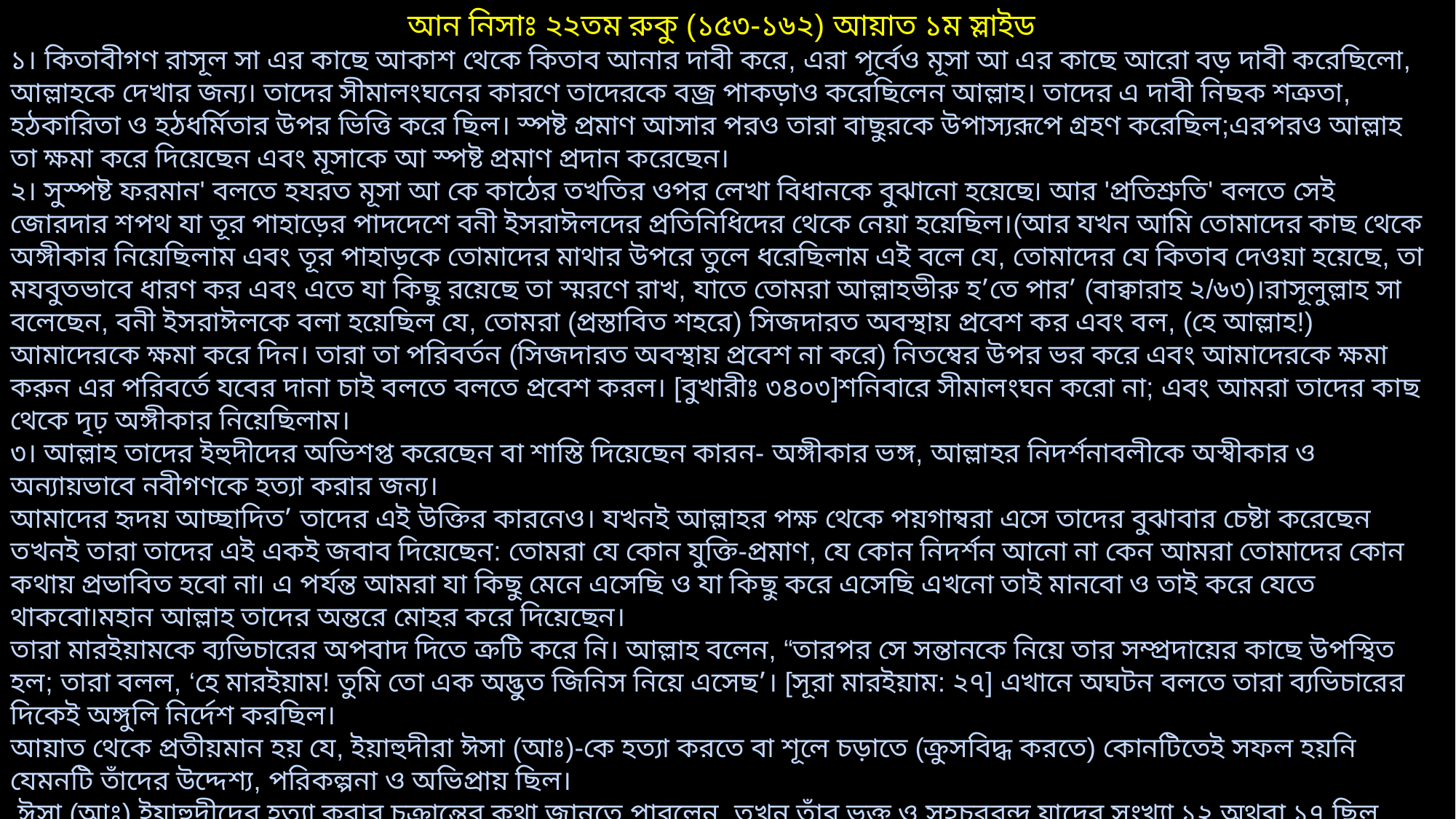

আন নিসাঃ ২২তম রুকু (১৫৩-১৬২) আয়াত ১ম স্লাইড
১। কিতাবীগণ রাসূল সা এর কাছে আকাশ থেকে কিতাব আনার দাবী করে, এরা পূর্বেও মূসা আ এর কাছে আরো বড় দাবী করেছিলো, আল্লাহকে দেখার জন্য। তাদের সীমালংঘনের কারণে তাদেরকে বজ্র পাকড়াও করেছিলেন আল্লাহ। তাদের এ দাবী নিছক শত্রুতা, হঠকারিতা ও হঠধর্মিতার উপর ভিত্তি করে ছিল। স্পষ্ট প্রমাণ আসার পরও তারা বাছুরকে উপাস্যরূপে গ্রহণ করেছিল;এরপরও আল্লাহ তা ক্ষমা করে দিয়েছেন এবং মূসাকে আ স্পষ্ট প্রমাণ প্রদান করেছেন।
২। সুস্পষ্ট ফরমান' বলতে হযরত মূসা আ কে কাঠের তখতির ওপর লেখা বিধানকে বুঝানো হয়েছে৷ আর 'প্রতিশ্রুতি' বলতে সেই জোরদার শপথ যা তূর পাহাড়ের পাদদেশে বনী ইসরাঈলদের প্রতিনিধিদের থেকে নেয়া হয়েছিল।(আর যখন আমি তোমাদের কাছ থেকে অঙ্গীকার নিয়েছিলাম এবং তূর পাহাড়কে তোমাদের মাথার উপরে তুলে ধরেছিলাম এই বলে যে, তোমাদের যে কিতাব দেওয়া হয়েছে, তা মযবুতভাবে ধারণ কর এবং এতে যা কিছু রয়েছে তা স্মরণে রাখ, যাতে তোমরা আল্লাহভীরু হ’তে পার’ (বাক্বারাহ ২/৬৩)।রাসূলুল্লাহ সা বলেছেন, বনী ইসরাঈলকে বলা হয়েছিল যে, তোমরা (প্রস্তাবিত শহরে) সিজদারত অবস্থায় প্রবেশ কর এবং বল, (হে আল্লাহ!) আমাদেরকে ক্ষমা করে দিন। তারা তা পরিবর্তন (সিজদারত অবস্থায় প্রবেশ না করে) নিতম্বের উপর ভর করে এবং আমাদেরকে ক্ষমা করুন এর পরিবর্তে যবের দানা চাই বলতে বলতে প্রবেশ করল। [বুখারীঃ ৩৪০৩]শনিবারে সীমালংঘন করো না; এবং আমরা তাদের কাছ থেকে দৃঢ় অঙ্গীকার নিয়েছিলাম।
৩। আল্লাহ তাদের ইহুদীদের অভিশপ্ত করেছেন বা শাস্তি দিয়েছেন কারন- অঙ্গীকার ভঙ্গ, আল্লাহর নিদর্শনাবলীকে অস্বীকার ও অন্যায়ভাবে নবীগণকে হত্যা করার জন্য।
আমাদের হৃদয় আচ্ছাদিত’ তাদের এই উক্তির কারনেও। যখনই আল্লাহর পক্ষ থেকে পয়গাম্বরা এসে তাদের বুঝাবার চেষ্টা করেছেন তখনই তারা তাদের এই একই জবাব দিয়েছেন: তোমরা যে কোন যুক্তি-প্রমাণ, যে কোন নিদর্শন আনো না কেন আমরা তোমাদের কোন কথায় প্রভাবিত হবো না৷ এ পর্যন্ত আমরা যা কিছু মেনে এসেছি ও যা কিছু করে এসেছি এখনো তাই মানবো ও তাই করে যেতে থাকবো৷মহান আল্লাহ তাদের অন্তরে মোহর করে দিয়েছেন।
তারা মারইয়ামকে ব্যভিচারের অপবাদ দিতে ক্রটি করে নি। আল্লাহ বলেন, “তারপর সে সন্তানকে নিয়ে তার সম্প্রদায়ের কাছে উপস্থিত হল; তারা বলল, ‘হে মারইয়াম! তুমি তো এক অদ্ভুত জিনিস নিয়ে এসেছ’। [সূরা মারইয়াম: ২৭] এখানে অঘটন বলতে তারা ব্যভিচারের দিকেই অঙ্গুলি নির্দেশ করছিল।
আয়াত থেকে প্রতীয়মান হয় যে, ইয়াহুদীরা ঈসা (আঃ)-কে হত্যা করতে বা শূলে চড়াতে (ক্রুসবিদ্ধ করতে) কোনটিতেই সফল হয়নি যেমনটি তাঁদের উদ্দেশ্য, পরিকল্পনা ও অভিপ্রায় ছিল।
 ঈসা (আঃ) ইয়াহুদীদের হত্যা করার চক্রান্তের কথা জানতে পারলেন, তখন তাঁর ভক্ত ও সহচরবৃন্দ যাদের সংখ্যা ১২ অথবা ১৭ ছিল, বললেন, তোমাদের মধ্যে কে আমার স্থানে নিহত হুতে প্রস্তুত আছ? যাকে আল্লাহ তা'আলা আমার মত আকার-আকৃতি দান করবেন। তাঁদের মধ্যে একজন যুবক প্রস্তুত হয়ে গেলেন। সুতরাং ঈসা (আঃ)-কে আল্লাহর নির্দেশে আসমানে উঠিয়ে নেওয়া হল। ইয়াহুদীরা এসে ঐ যুবককে নিয়ে গেল এবং ক্রুসবিদ্ধ করল, যাঁকে মহান আল্লাহ ঈসা (আঃ)-এর মত আকৃতি দান করেছিলেন। আর ইয়াহুদীদের ধারণা হল যে, তারা ঈসাকেই ক্রুসবিদ্ধ করতে কৃতকার্য ও সক্ষম হয়েছে। (ফাতহুল ক্বাদীর, ইবনে কাসীর) তাদের মতবিরোধ সৃষ্টি হয়; একদল বলে, ঈসাকে হত্যা করা হয়েছে। অন্য একদল বলে, ক্রুসবিদ্ধ ব্যক্তি ঈসা নয়; বরং অন্য কোন ব্যক্তি।
বরং আল্লাহ তাকে তার নিকট তুলে নিয়েছেন এবং আল্লাহ পরাক্রমশালী, প্রজ্ঞাময়। এটা বুখারী মুসলিম হাদীসের আলোকেও জানা যায়।